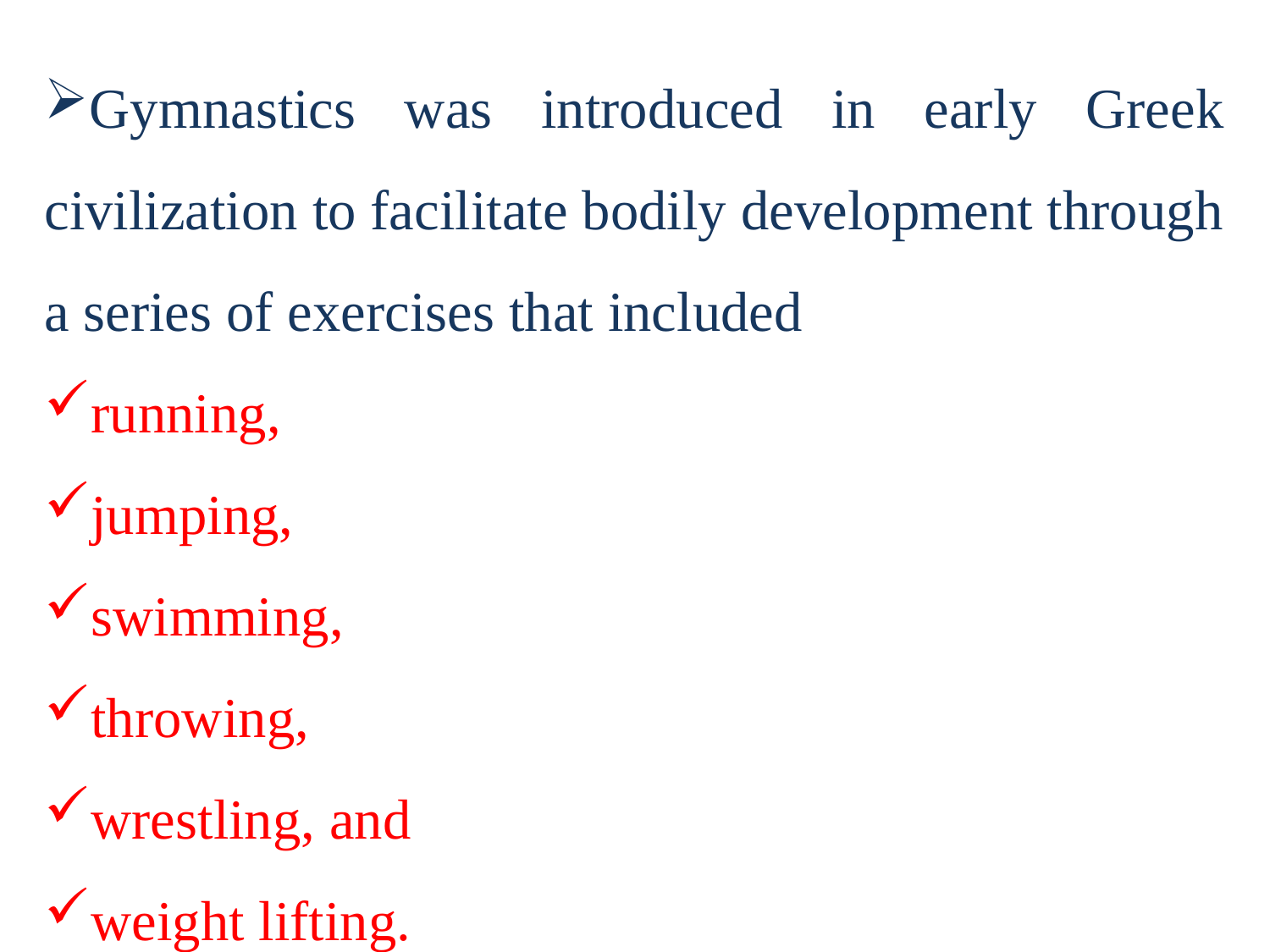

Gymnastics was introduced in early Greek civilization to facilitate bodily development through a series of exercises that included
running,
jumping,
swimming,
throwing,
wrestling, and
weight lifting.